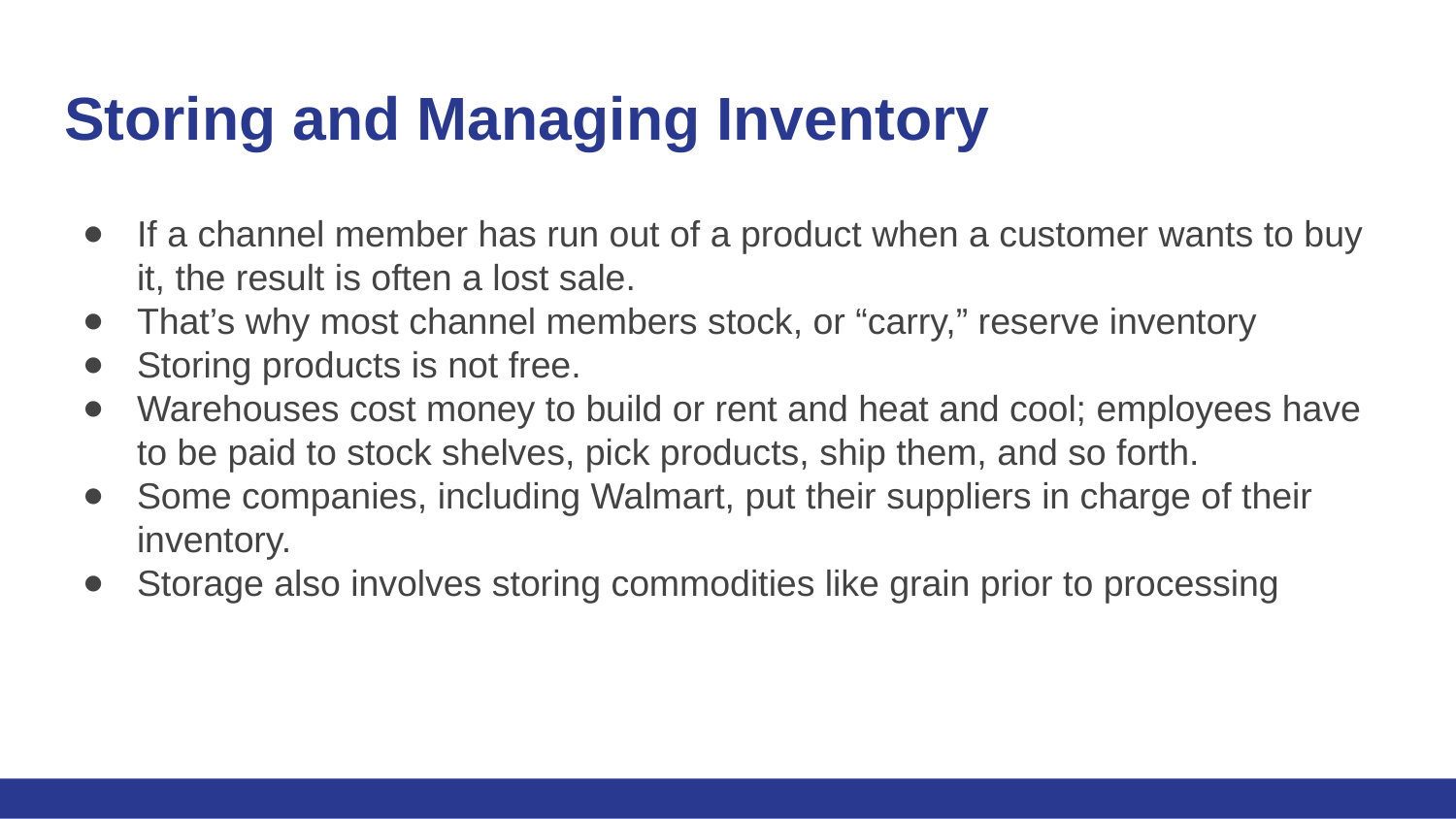

# Storing and Managing Inventory
If a channel member has run out of a product when a customer wants to buy it, the result is often a lost sale.
That’s why most channel members stock, or “carry,” reserve inventory
Storing products is not free.
Warehouses cost money to build or rent and heat and cool; employees have to be paid to stock shelves, pick products, ship them, and so forth.
Some companies, including Walmart, put their suppliers in charge of their inventory.
Storage also involves storing commodities like grain prior to processing